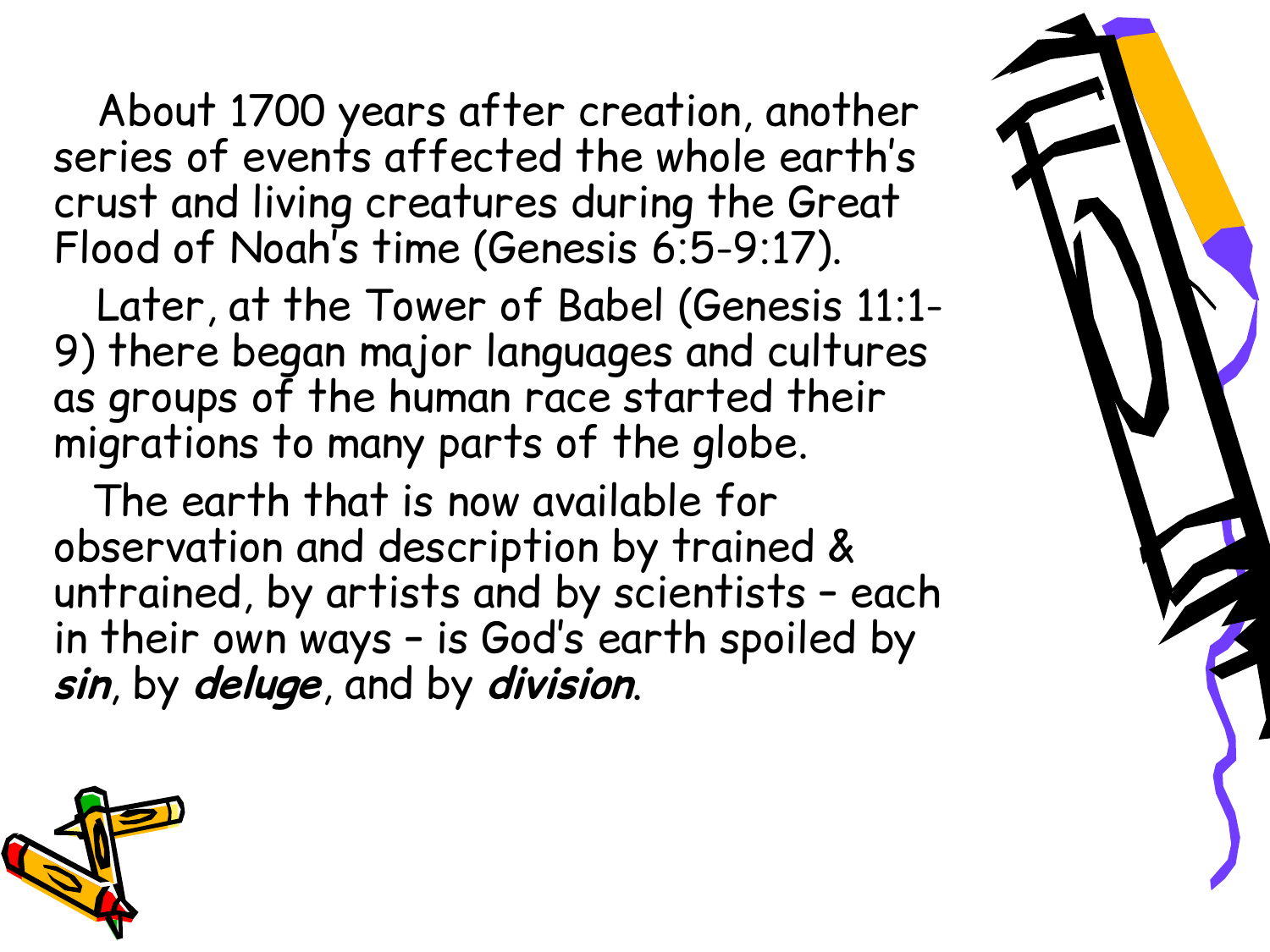

About 1700 years after creation, another series of events affected the whole earth’s crust and living creatures during the Great Flood of Noah’s time (Genesis 6:5-9:17).
	Later, at the Tower of Babel (Genesis 11:1-9) there began major languages and cultures as groups of the human race started their migrations to many parts of the globe.
   The earth that is now available for observation and description by trained & untrained, by artists and by scientists – each in their own ways – is God’s earth spoiled by sin, by deluge, and by division.